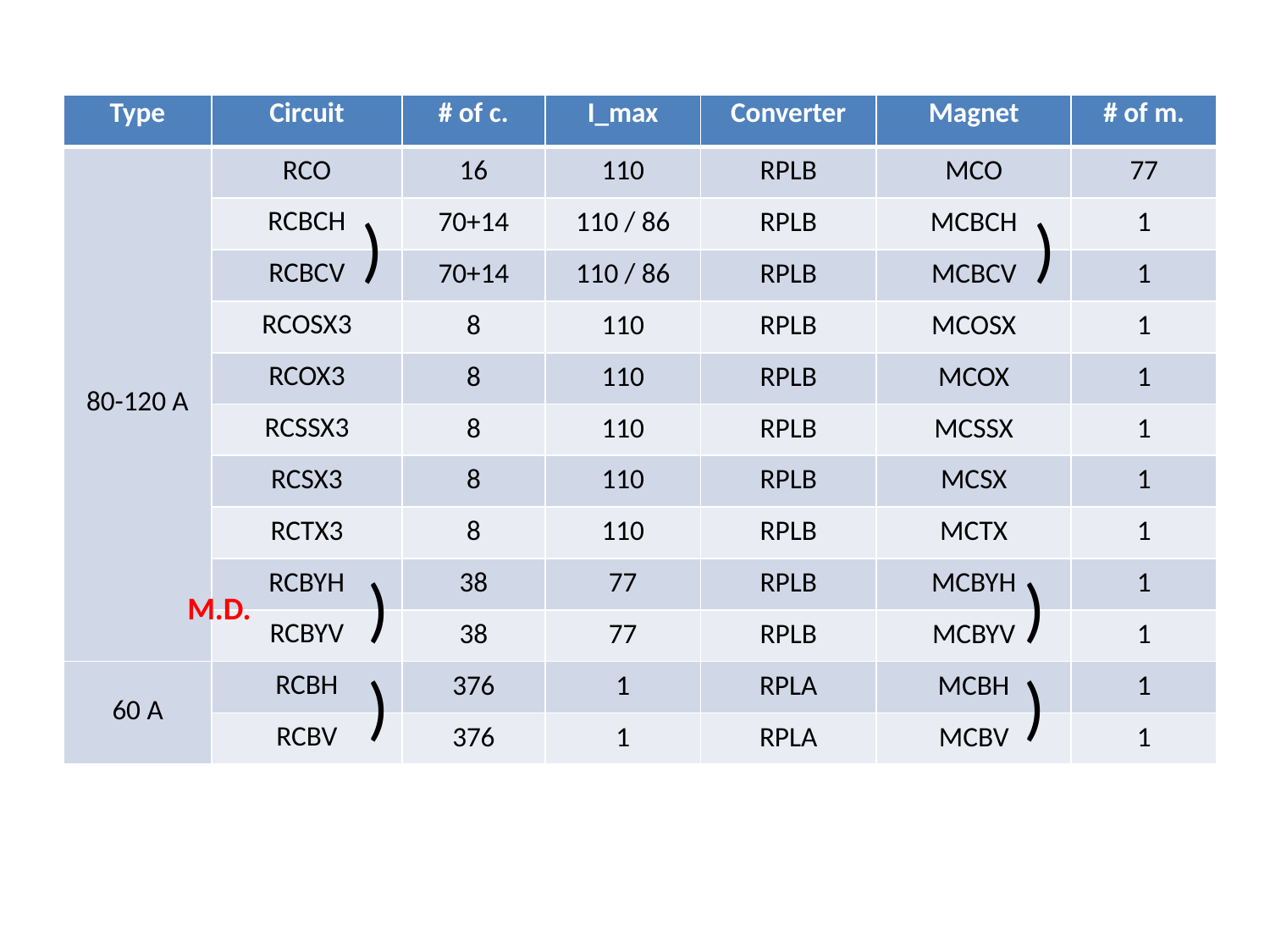

| Type | Circuit | # of c. | I\_max | Converter | Magnet | # of m. |
| --- | --- | --- | --- | --- | --- | --- |
| 80-120 A | RCO | 16 | 110 | RPLB | MCO | 77 |
|  | RCBCH | 70+14 | 110 / 86 | RPLB | MCBCH | 1 |
|  | RCBCV | 70+14 | 110 / 86 | RPLB | MCBCV | 1 |
|  | RCOSX3 | 8 | 110 | RPLB | MCOSX | 1 |
|  | RCOX3 | 8 | 110 | RPLB | MCOX | 1 |
|  | RCSSX3 | 8 | 110 | RPLB | MCSSX | 1 |
|  | RCSX3 | 8 | 110 | RPLB | MCSX | 1 |
|  | RCTX3 | 8 | 110 | RPLB | MCTX | 1 |
|  | RCBYH | 38 | 77 | RPLB | MCBYH | 1 |
|  | RCBYV | 38 | 77 | RPLB | MCBYV | 1 |
| 60 A | RCBH | 376 | 1 | RPLA | MCBH | 1 |
|  | RCBV | 376 | 1 | RPLA | MCBV | 1 |
)
)
)
)
M.D.
)
)